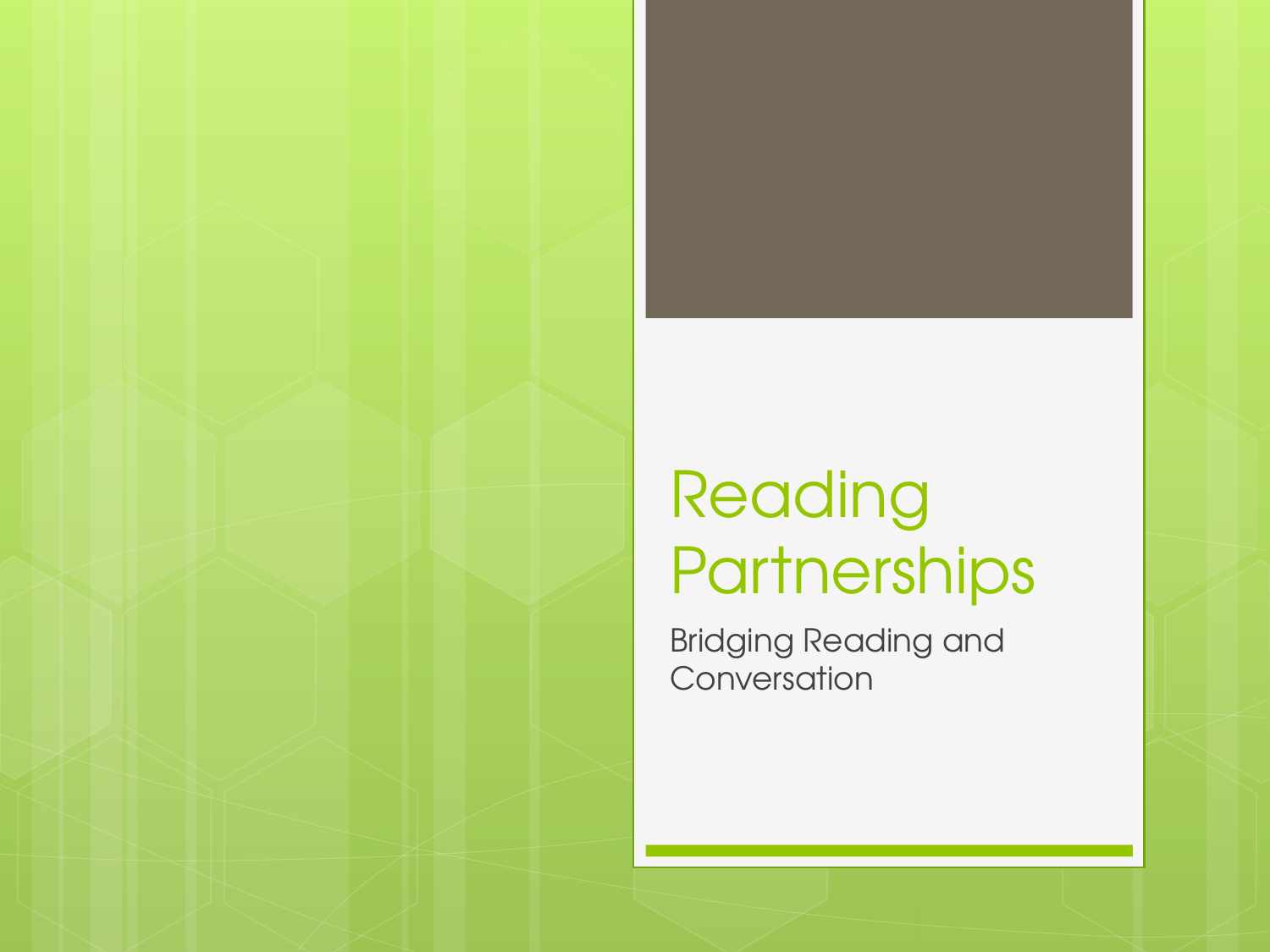

# Reading Partnerships
Bridging Reading and Conversation